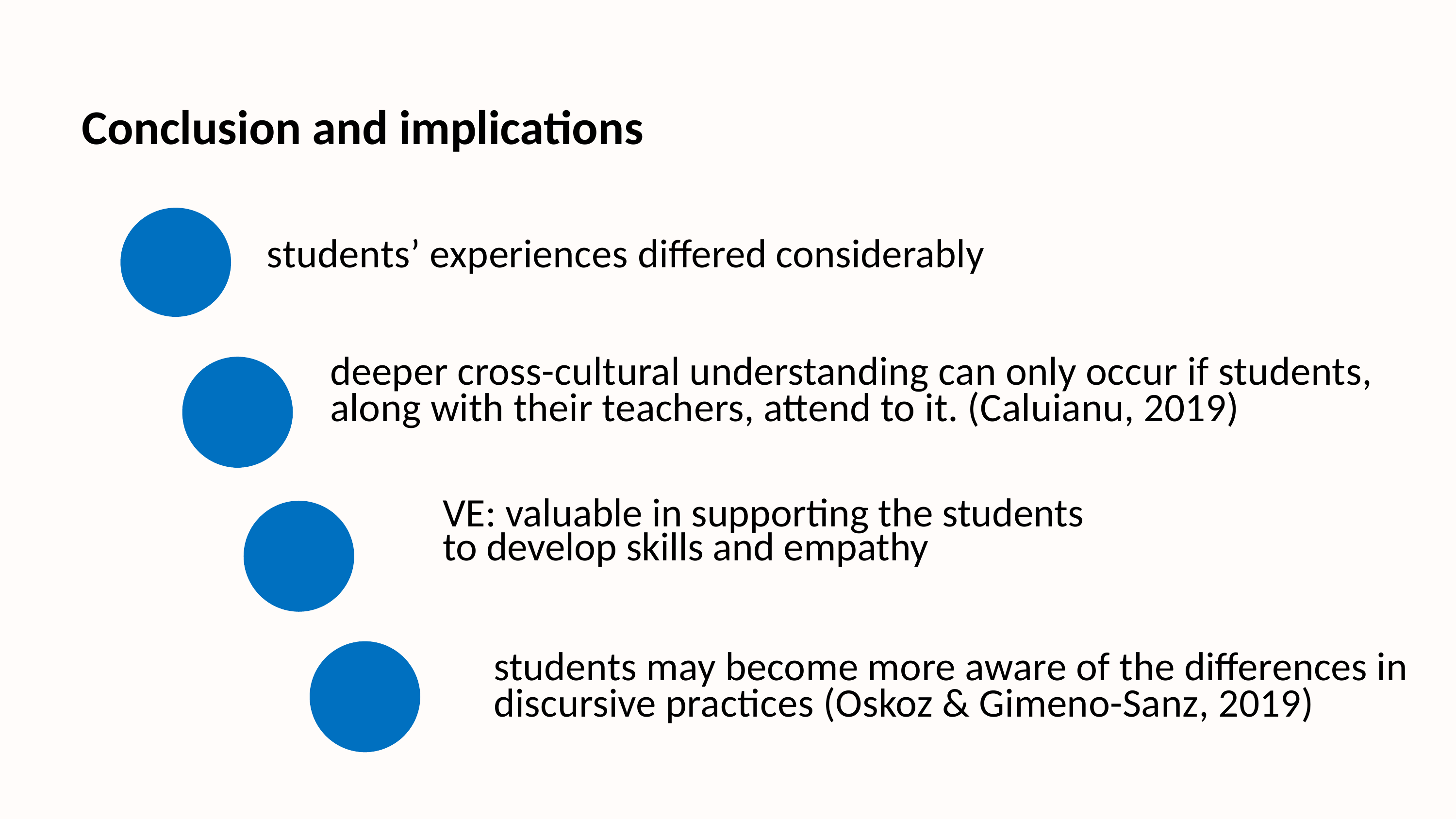

Conclusion and implications

students’ experiences differed considerably

deeper cross-cultural understanding can only occur if students, along with their teachers, attend to it. (Caluianu, 2019)

VE: valuable in supporting the students
to develop skills and empathy

students may become more aware of the differences in discursive practices (Oskoz & Gimeno-Sanz, 2019)